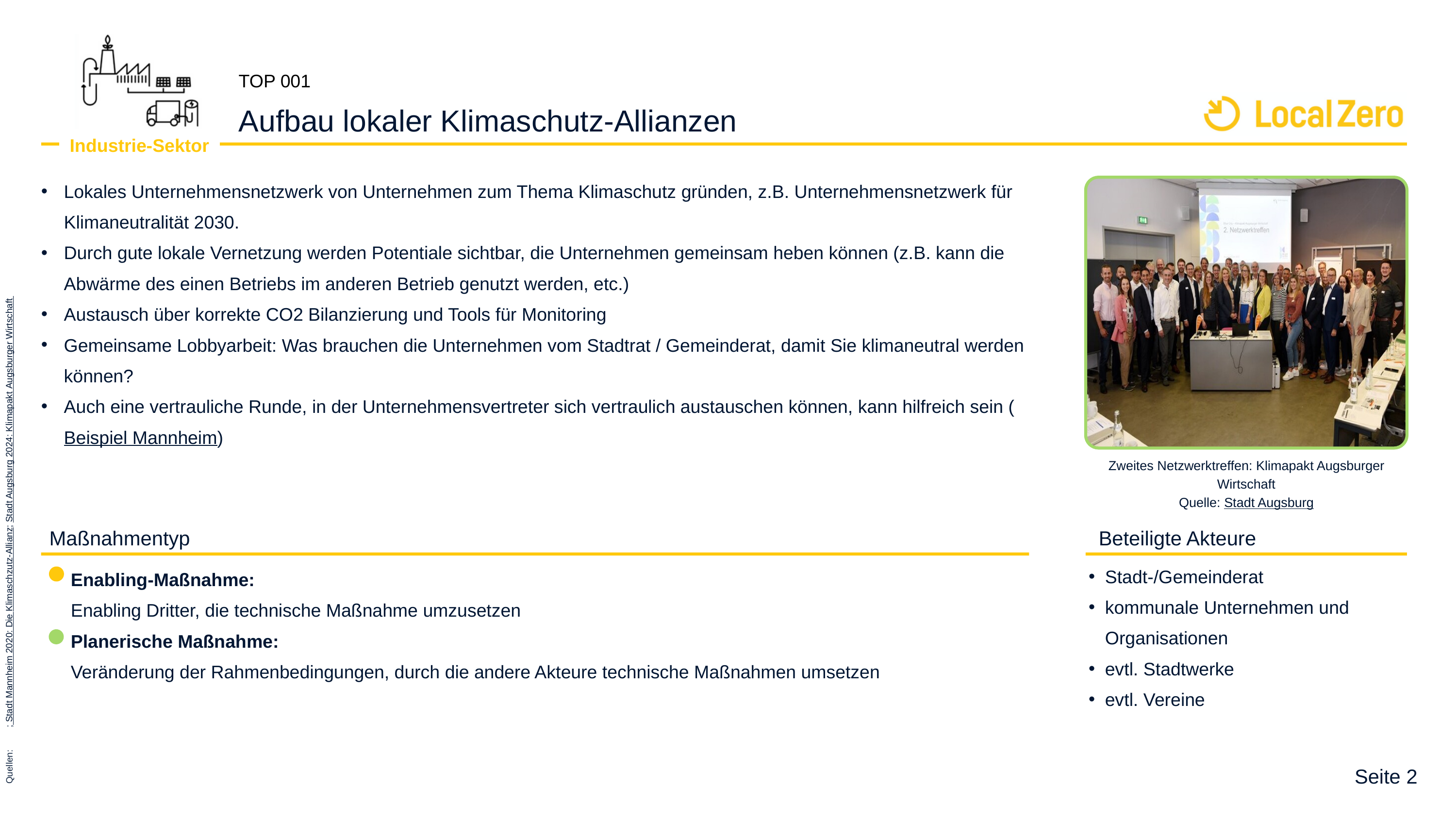

TOP 001
Aufbau lokaler Klimaschutz-Allianzen

Industrie-Sektor

Lokales Unternehmensnetzwerk von Unternehmen zum Thema Klimaschutz gründen, z.B. Unternehmensnetzwerk für Klimaneutralität 2030. ​
Durch gute lokale Vernetzung werden Potentiale sichtbar, die Unternehmen gemeinsam heben können (z.B. kann die Abwärme des einen Betriebs im anderen Betrieb genutzt werden, etc.)​
Austausch über korrekte CO2 Bilanzierung und Tools für Monitoring​
Gemeinsame Lobbyarbeit: Was brauchen die Unternehmen vom Stadtrat / Gemeinderat, damit Sie klimaneutral werden können?​
Auch eine vertrauliche Runde, in der Unternehmensvertreter sich vertraulich austauschen können, kann hilfreich sein (Beispiel Mannheim)​

; Stadt Mannheim 2020: Die Klimaschzutz-Allianz; Stadt Augsburg 2024: Klimapakt Augsburger Wirtschaft
Quellen:
Zweites Netzwerktreffen: Klimapakt Augsburger Wirtschaft
Quelle: Stadt Augsburg
Beteiligte Akteure
Maßnahmentyp

Stadt-/Gemeinderat
kommunale Unternehmen und Organisationen
evtl. Stadtwerke
evtl. Vereine
Enabling-Maßnahme:
Enabling Dritter, die technische Maßnahme umzusetzen
Planerische Maßnahme:
Veränderung der Rahmenbedingungen, durch die andere Akteure technische Maßnahmen umsetzen

Seite 2